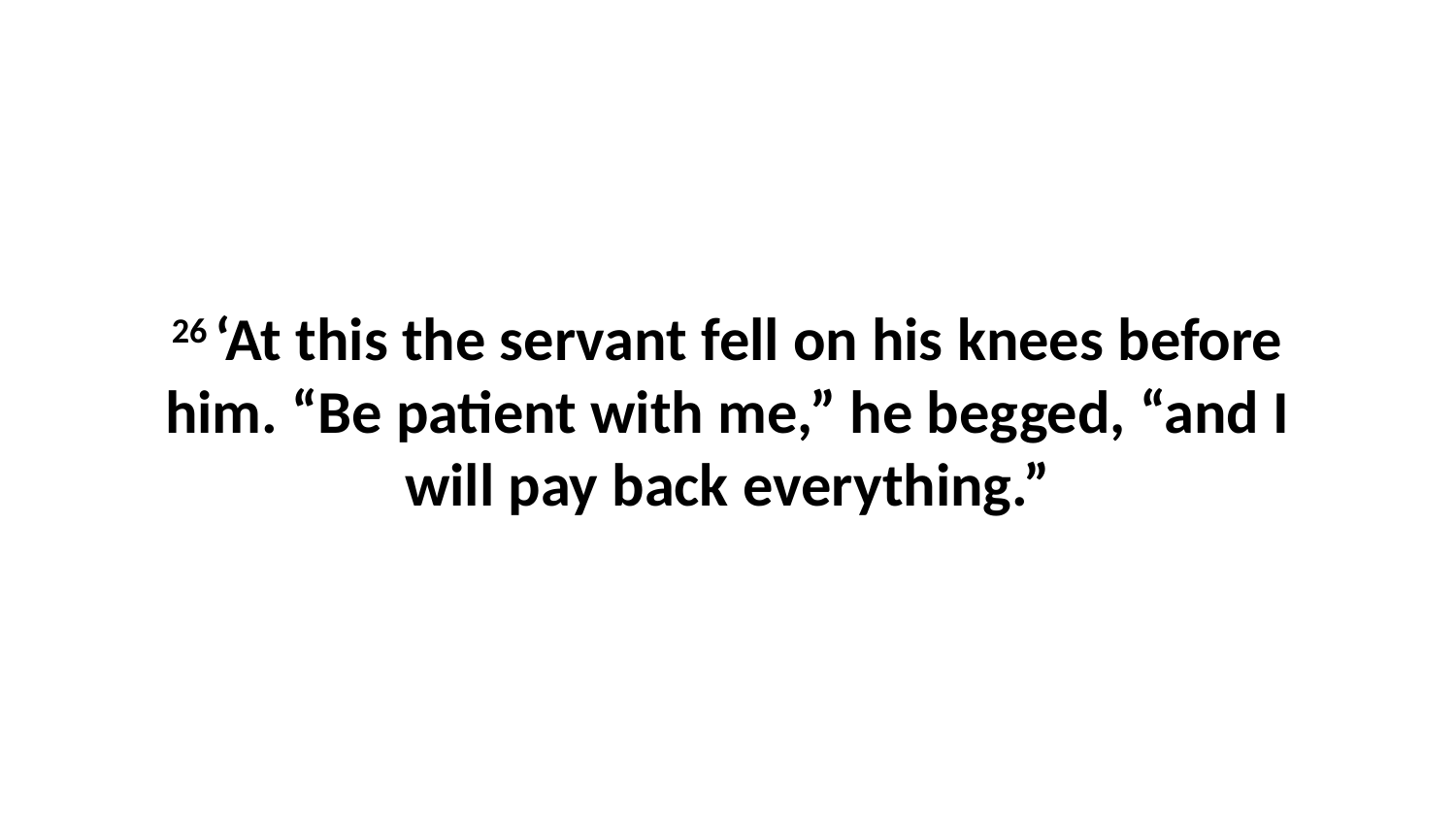

26 ‘At this the servant fell on his knees before him. “Be patient with me,” he begged, “and I will pay back everything.”